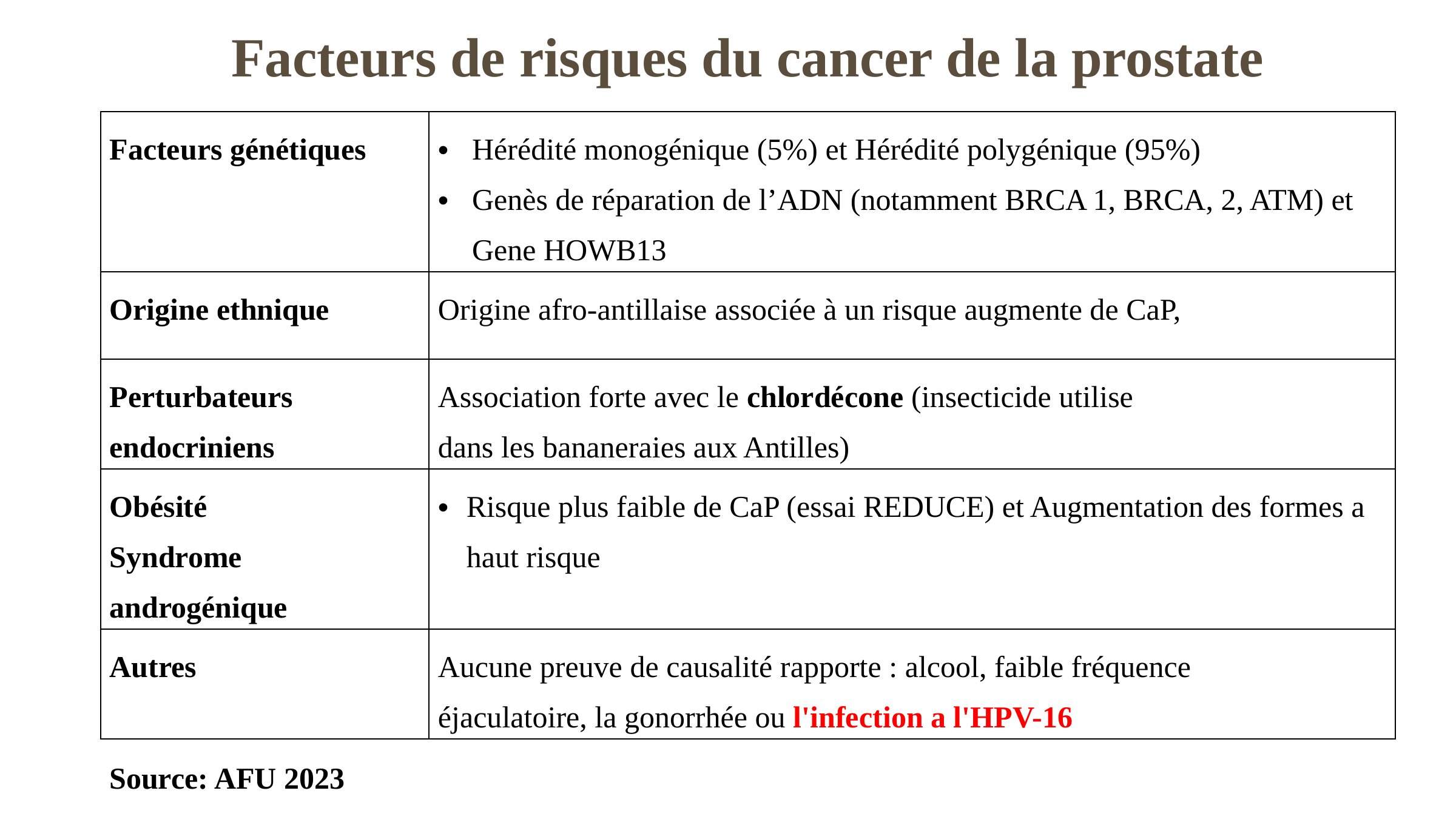

Facteurs de risques du cancer de la prostate
| Facteurs génétiques | Hérédité monogénique (5%) et Hérédité polygénique (95%) Genès de réparation de l’ADN (notamment BRCA 1, BRCA, 2, ATM) et Gene HOWB13 |
| --- | --- |
| Origine ethnique | Origine afro-antillaise associée à un risque augmente de CaP, |
| Perturbateurs endocriniens | Association forte avec le chlordécone (insecticide utilise dans les bananeraies aux Antilles) |
| Obésité Syndrome androgénique | Risque plus faible de CaP (essai REDUCE) et Augmentation des formes a haut risque |
| Autres | Aucune preuve de causalité rapporte : alcool, faible fréquence éjaculatoire, la gonorrhée ou l'infection a l'HPV-16 |
Source: AFU 2023